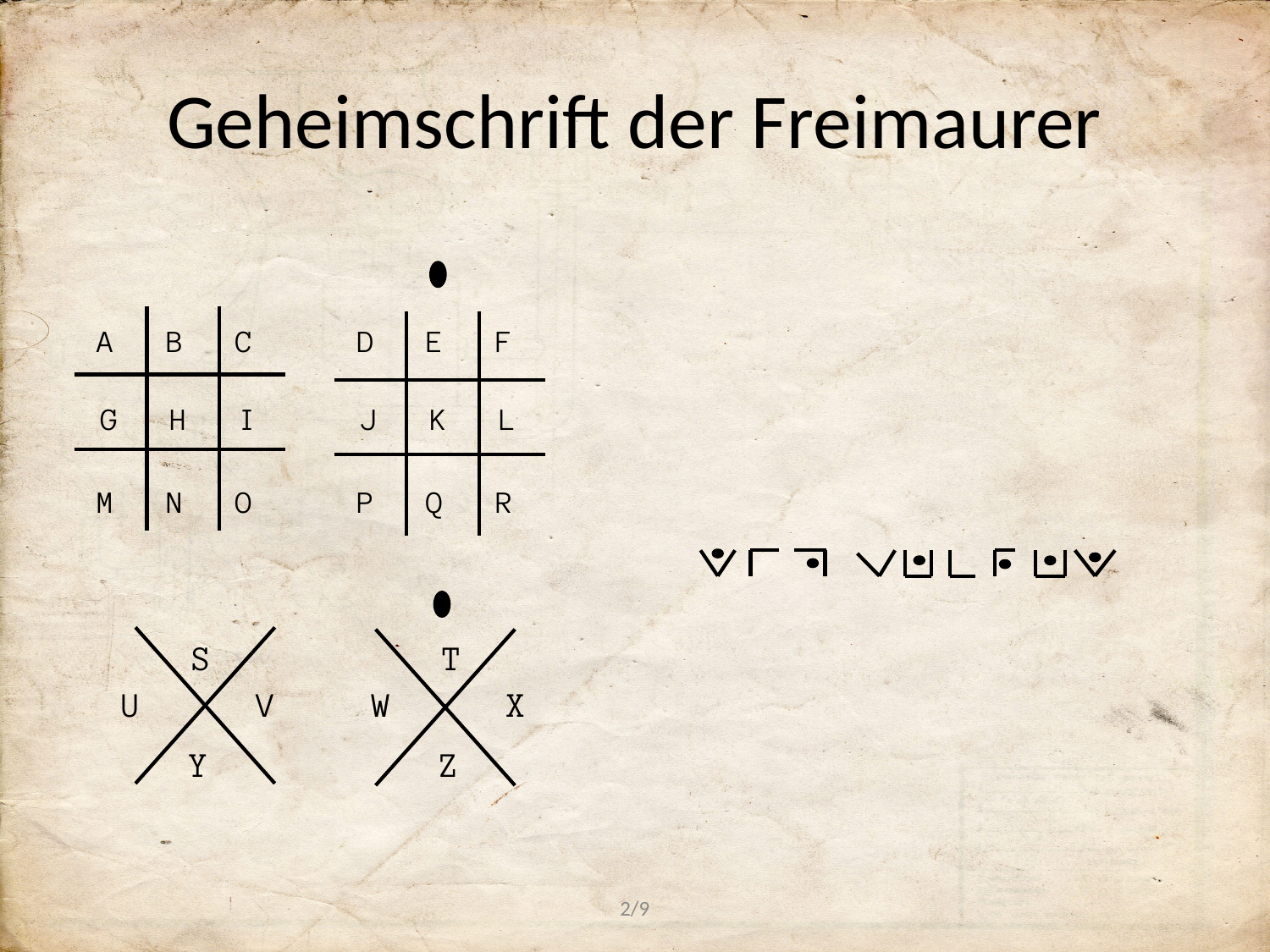

# Geheimschrift der Freimaurer

A   B   C      D   E   F
G   H   I      J   K   L
M   N   O      P   Q   R

   S            T
U      V     W      X
   Y            Z
2/9